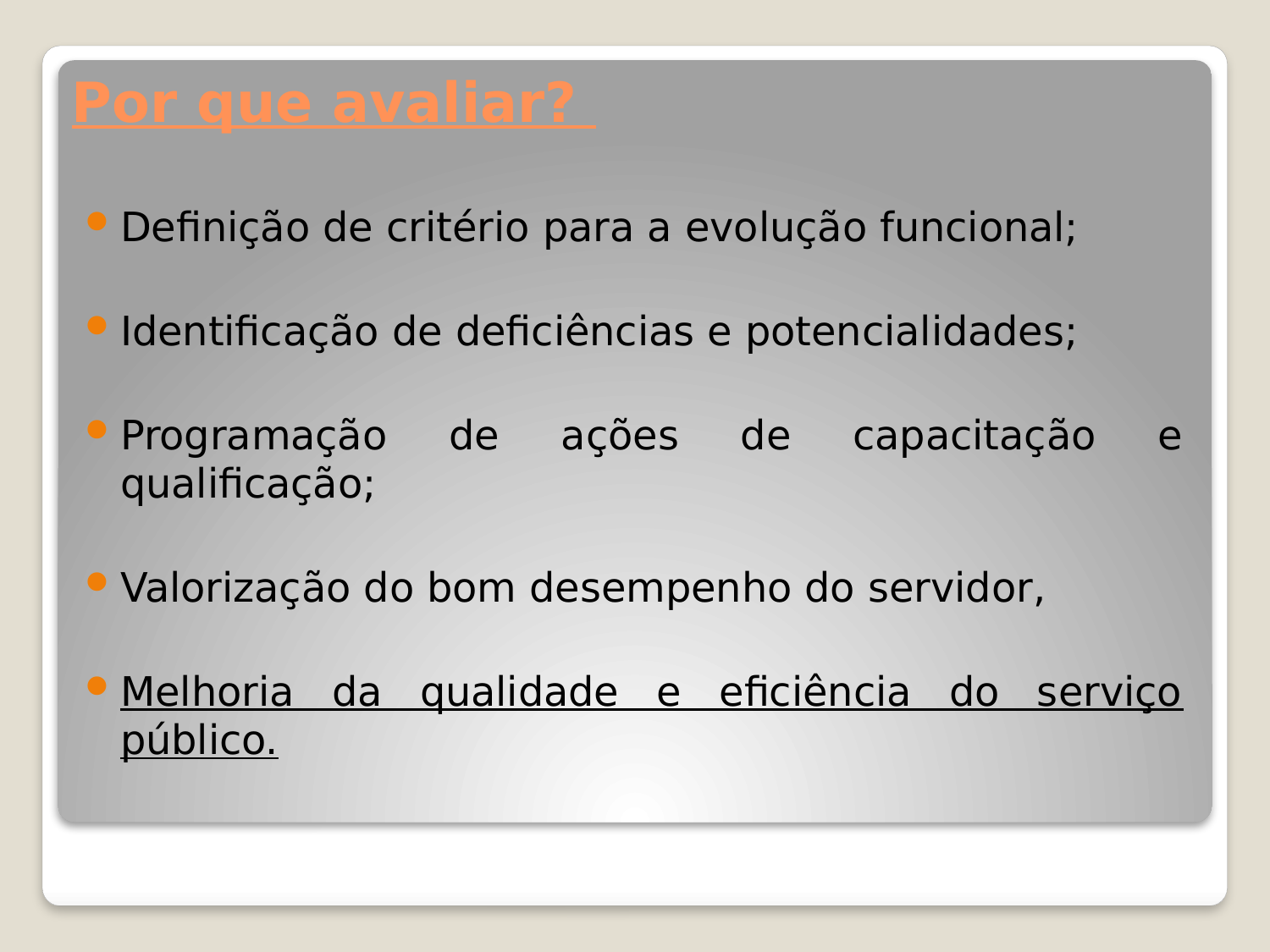

# Por que avaliar?
Definição de critério para a evolução funcional;

Identificação de deficiências e potencialidades;

Programação de ações de capacitação e qualificação;

Valorização do bom desempenho do servidor,

Melhoria da qualidade e eficiência do serviço público.